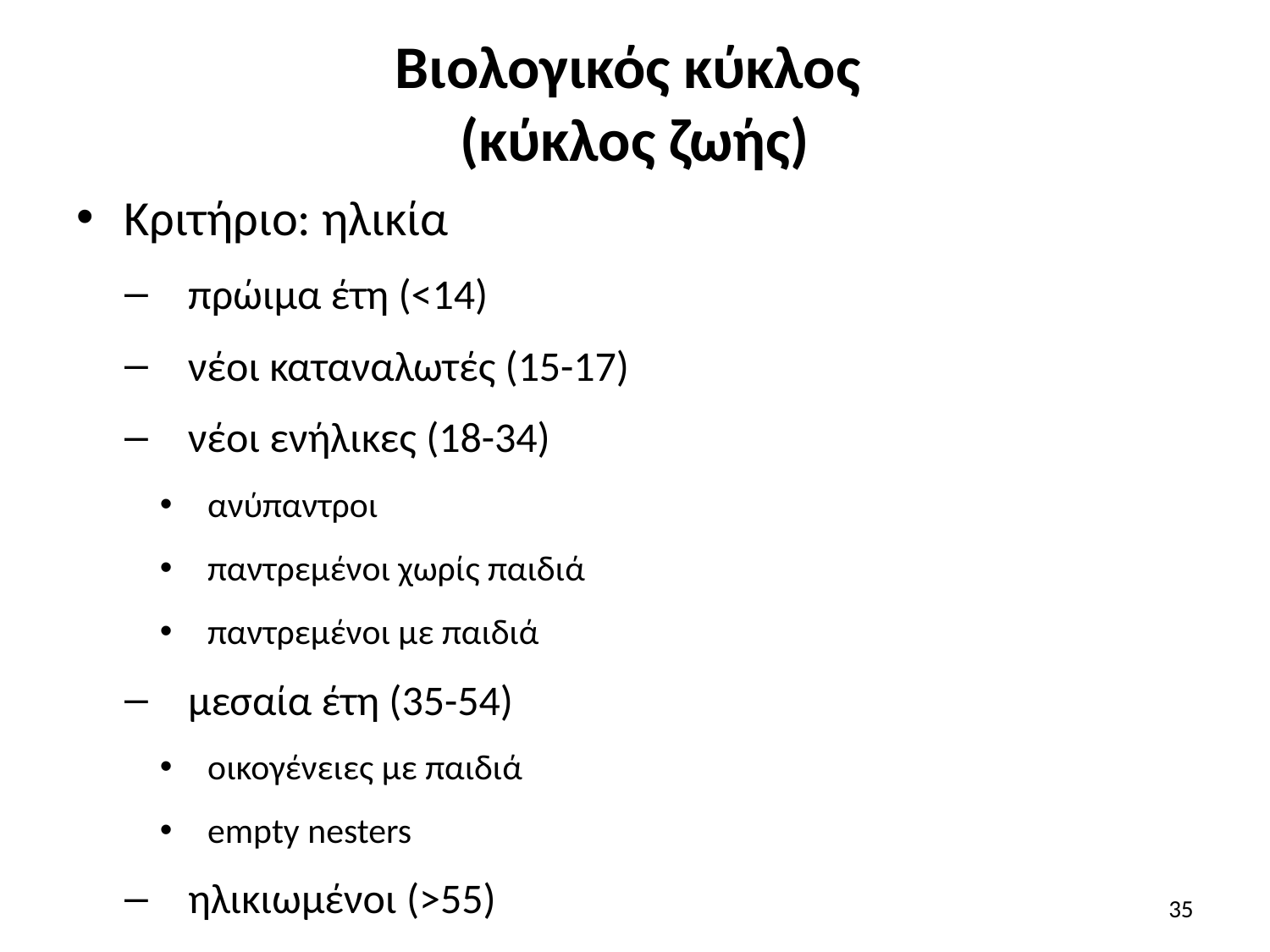

# Βιολογικός κύκλος (κύκλος ζωής)
Κριτήριο: ηλικία
πρώιμα έτη (<14)
νέοι καταναλωτές (15-17)
νέοι ενήλικες (18-34)
ανύπαντροι
παντρεμένοι χωρίς παιδιά
παντρεμένοι με παιδιά
μεσαία έτη (35-54)
οικογένειες με παιδιά
empty nesters
ηλικιωμένοι (>55)

35